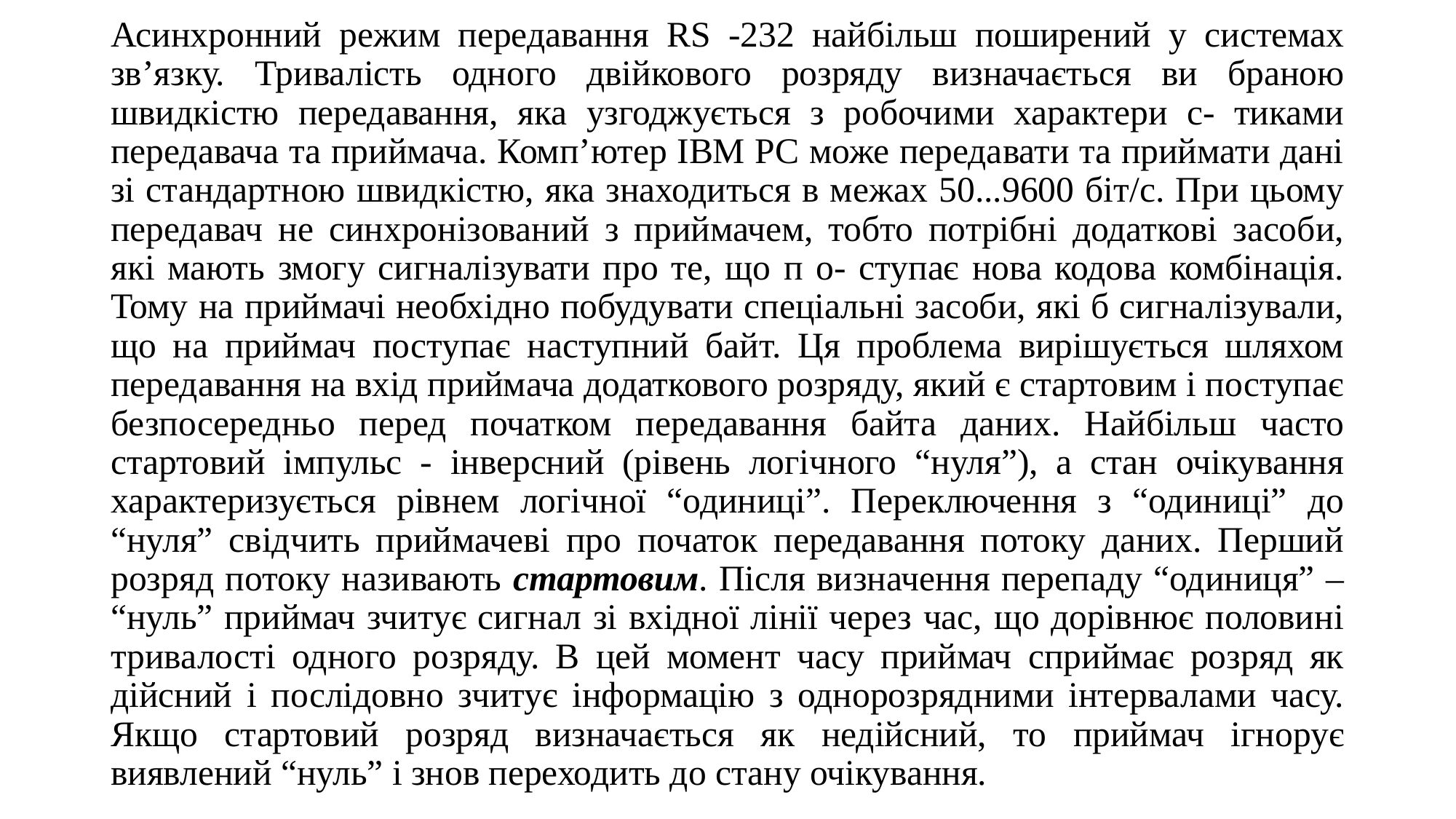

Асинхронний режим передавання RS -232 найбільш поширений у системах зв’язку. Тривалість одного двійкового розряду визначається ви браною швидкістю передавання, яка узгоджується з робочими характери с- тиками передавача та приймача. Комп’ютер ІВМ РС може передавати та приймати дані зі стандартною швидкістю, яка знаходиться в межах 50...9600 біт/с. При цьому передавач не синхронізований з приймачем, тобто потрібні додаткові засоби, які мають змогу сигналізувати про те, що п о- ступає нова кодова комбінація. Тому на приймачі необхідно побудувати спеціальні засоби, які б сигналізували, що на приймач поступає наступний байт. Ця проблема вирішується шляхом передавання на вхід приймача додаткового розряду, який є стартовим і поступає безпосередньо перед початком передавання байта даних. Найбільш часто стартовий імпульс - інверсний (рівень логічного “нуля”), а стан очікування характеризується рівнем логічної “одиниці”. Переключення з “одиниці” до “нуля” свідчить приймачеві про початок передавання потоку даних. Перший розряд потоку називають стартовим. Після визначення перепаду “одиниця” – “нуль” приймач зчитує сигнал зі вхідної лінії через час, що дорівнює половині тривалості одного розряду. В цей момент часу приймач сприймає розряд як дійсний і послідовно зчитує інформацію з однорозрядними інтервалами часу. Якщо стартовий розряд визначається як недійсний, то приймач ігнорує виявлений “нуль” і знов переходить до стану очікування.